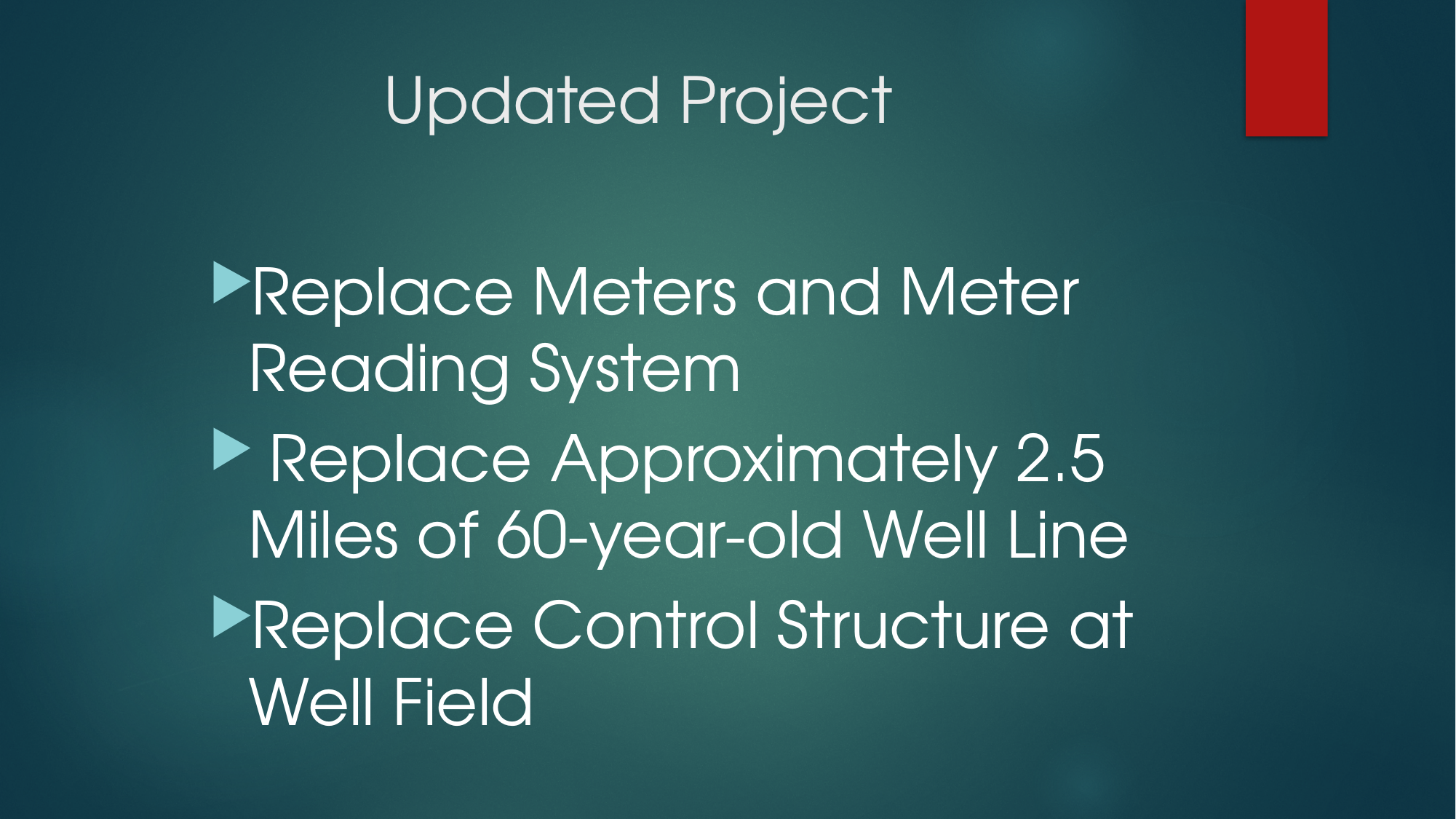

# Updated Project
Replace Meters and Meter Reading System
 Replace Approximately 2.5 Miles of 60-year-old Well Line
Replace Control Structure at Well Field